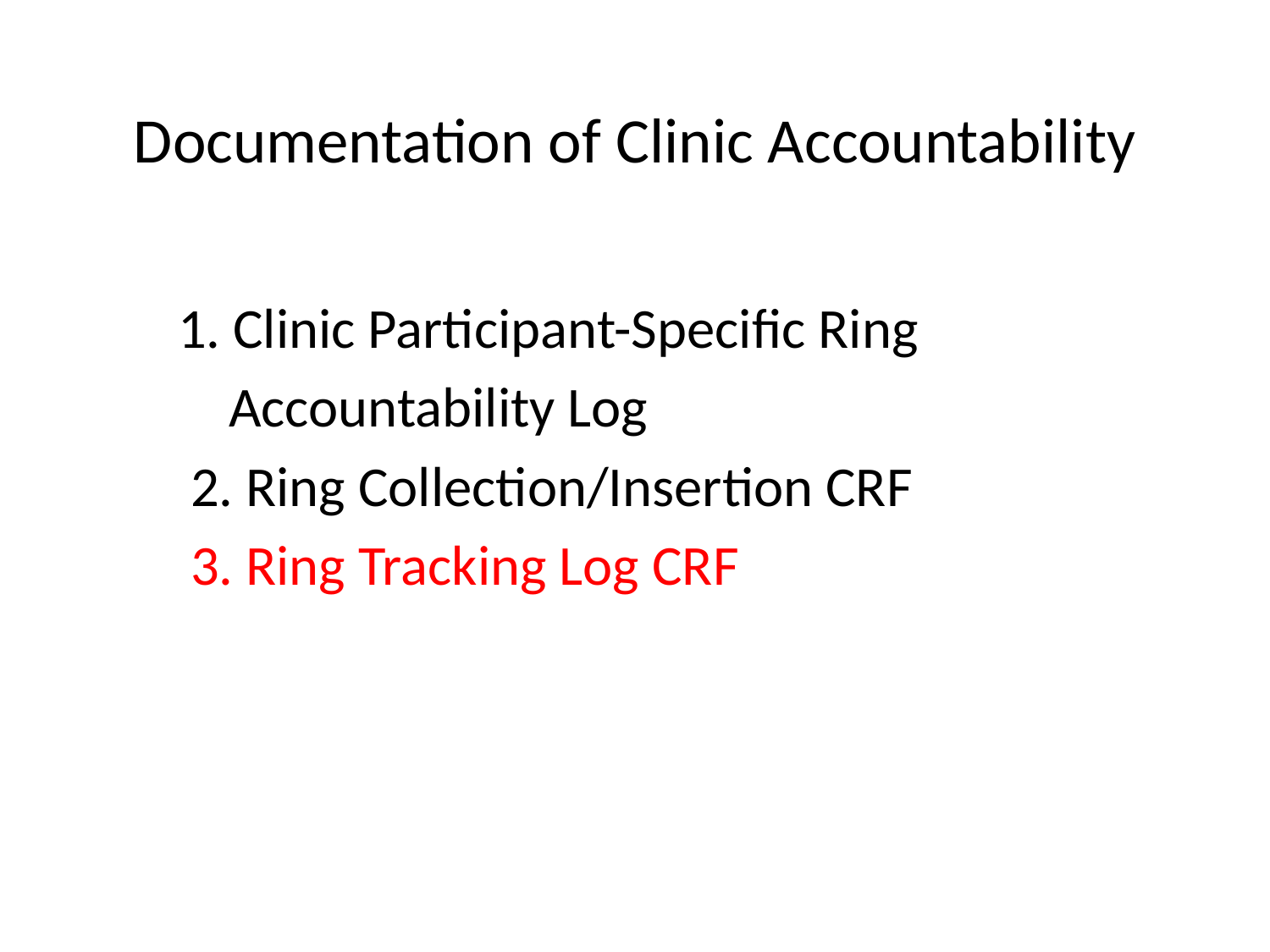

# Documentation of Clinic Accountability
        1. Clinic Participant-Specific Ring
            Accountability Log
         2. Ring Collection/Insertion CRF
         3. Ring Tracking Log CRF